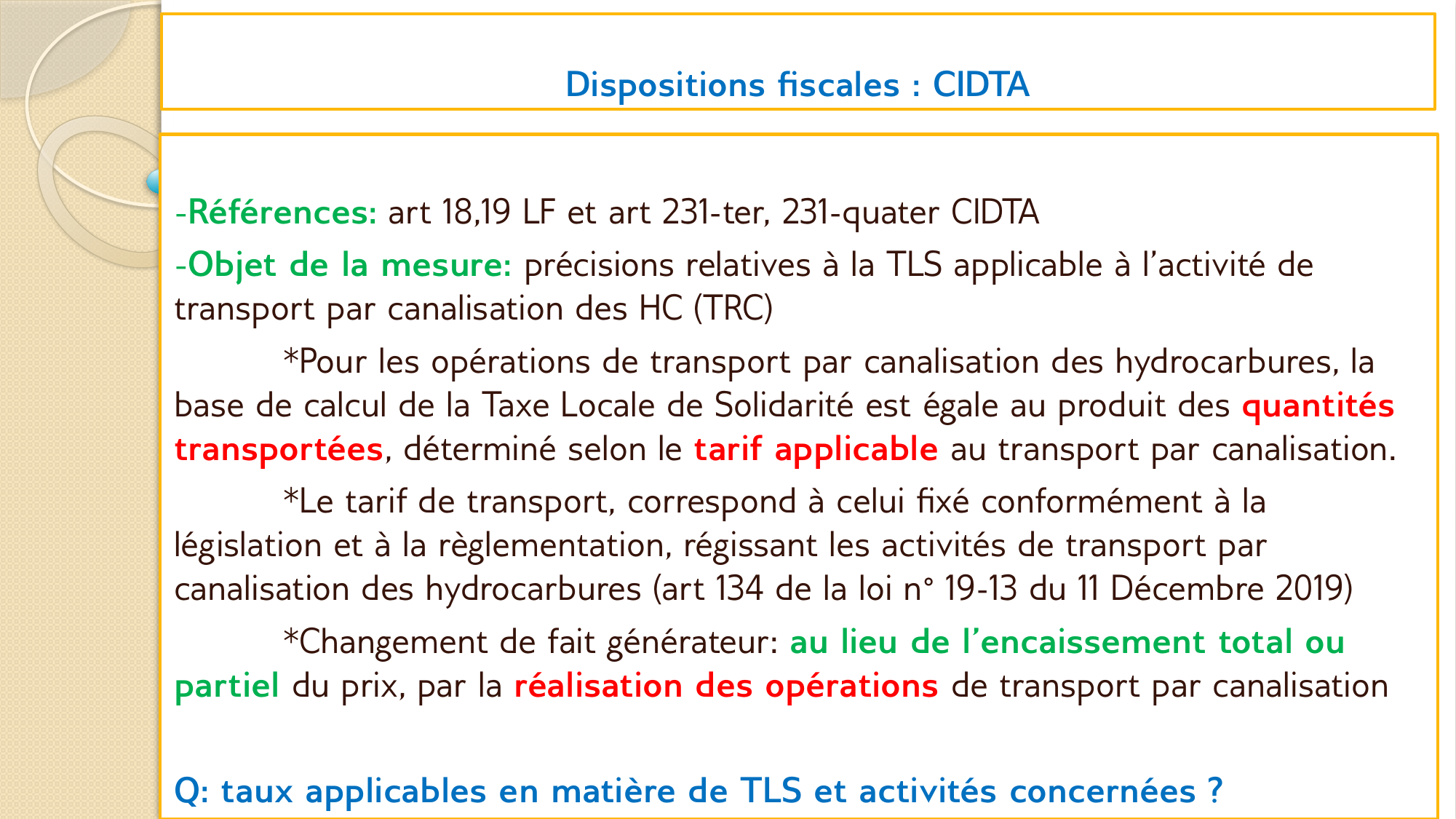

# Dispositions fiscales : CIDTA

-Références: art 18,19 LF et art 231-ter, 231-quater CIDTA
-Objet de la mesure: précisions relatives à la TLS applicable à l’activité de transport par canalisation des HC (TRC)
	*Pour les opérations de transport par canalisation des hydrocarbures, la base de calcul de la Taxe Locale de Solidarité est égale au produit des quantités transportées, déterminé selon le tarif applicable au transport par canalisation.
	*Le tarif de transport, correspond à celui fixé conformément à la législation et à la règlementation, régissant les activités de transport par canalisation des hydrocarbures (art 134 de la loi n° 19-13 du 11 Décembre 2019)
	*Changement de fait générateur: au lieu de l’encaissement total ou partiel du prix, par la réalisation des opérations de transport par canalisation

Q: taux applicables en matière de TLS et activités concernées ?